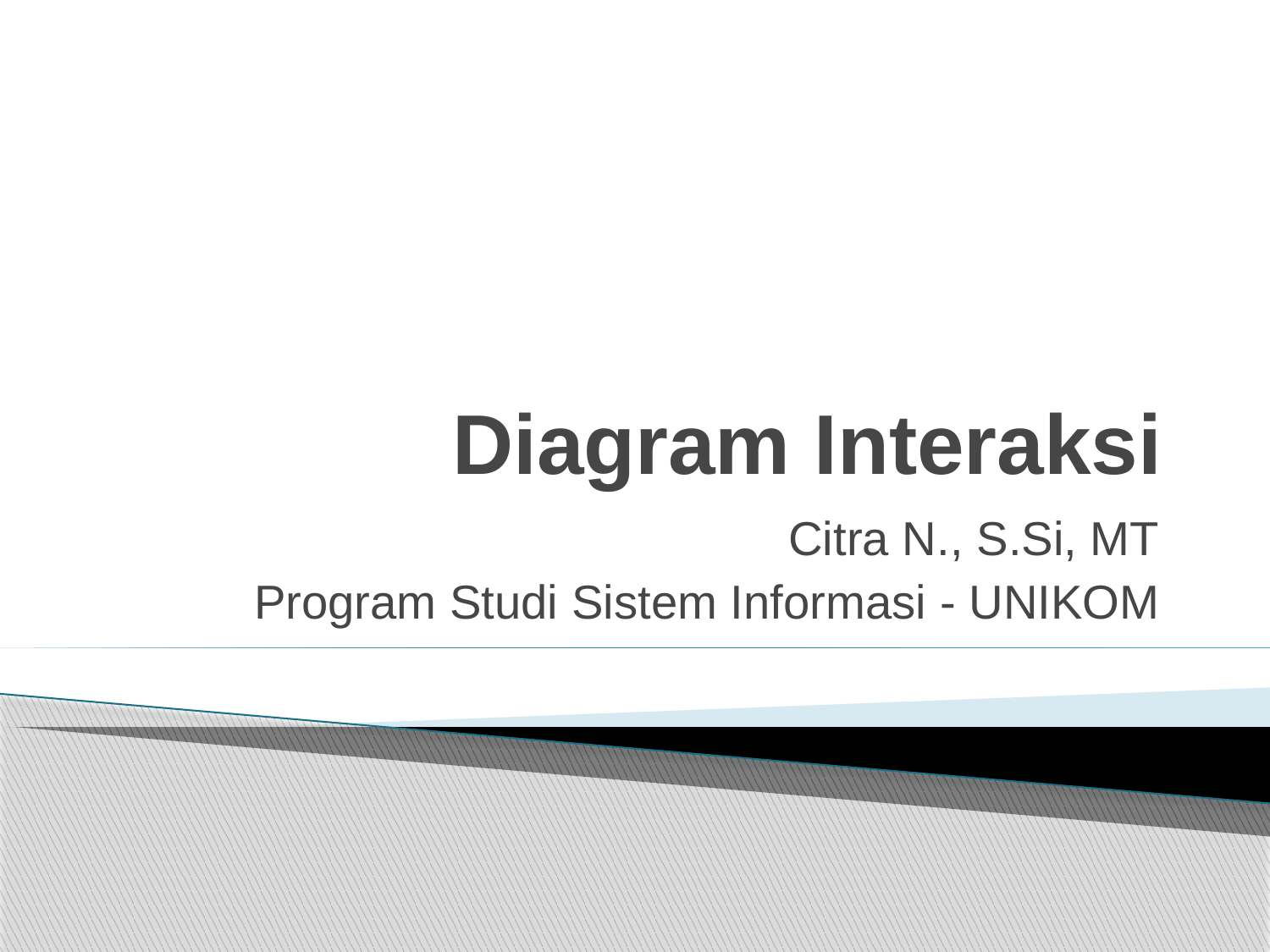

# Diagram Interaksi
Citra N., S.Si, MT
Program Studi Sistem Informasi - UNIKOM